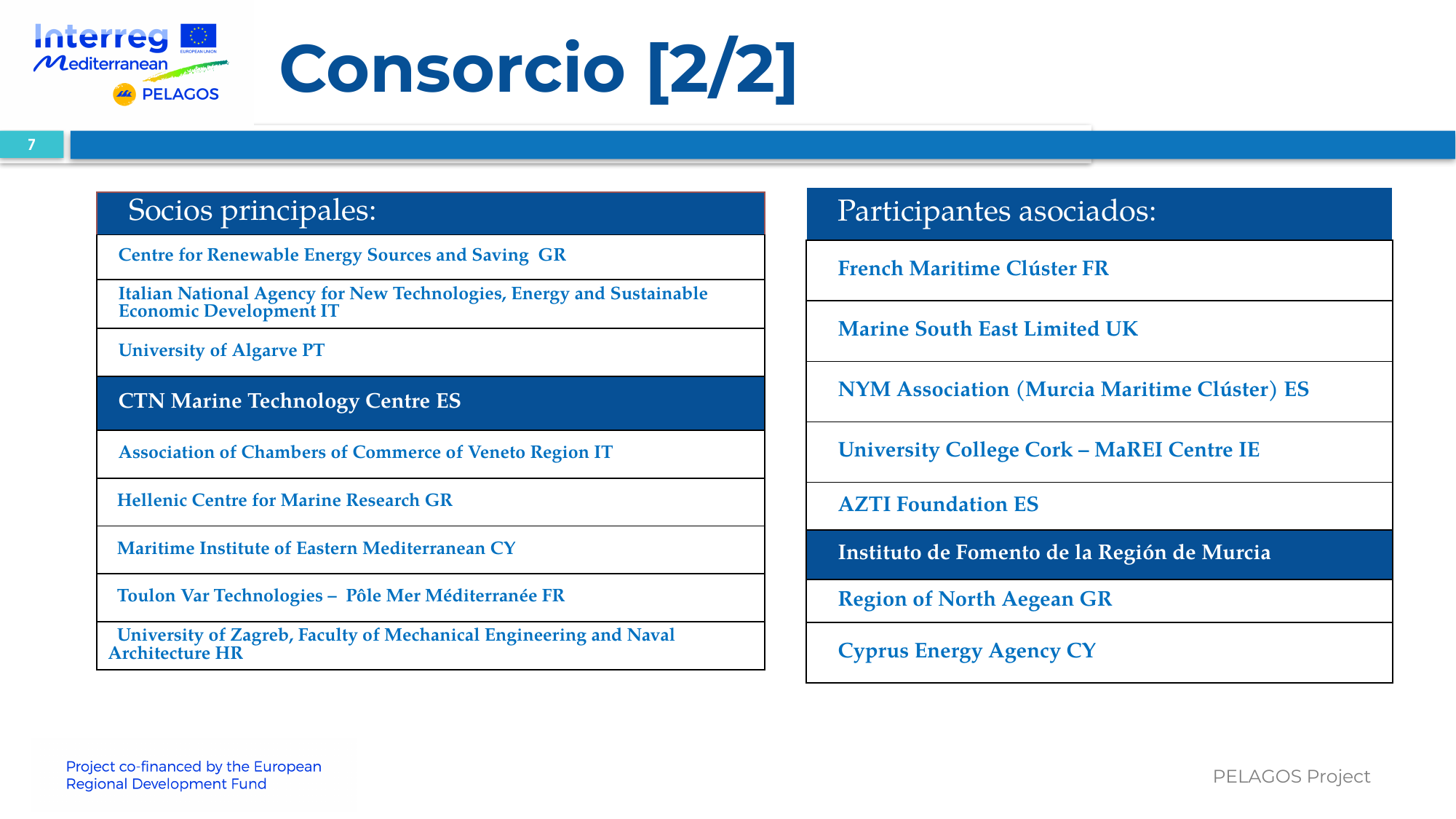

# Consorcio [2/2]
| Participantes asociados: |
| --- |
| French Maritime Clúster FR |
| Marine South East Limited UK |
| NYM Association (Murcia Maritime Clúster) ES |
| University College Cork – MaREI Centre IE |
| AZTI Foundation ES |
| Instituto de Fomento de la Región de Murcia |
| Region of North Aegean GR |
| Cyprus Energy Agency CY |
| Socios principales: |
| --- |
| Centre for Renewable Energy Sources and Saving GR |
| Italian National Agency for New Technologies, Energy and Sustainable Economic Development IT |
| University of Algarve PT |
| CTN Marine Technology Centre ES |
| Association of Chambers of Commerce of Veneto Region IT |
| Hellenic Centre for Marine Research GR |
| Maritime Institute of Eastern Mediterranean CY |
| Toulon Var Technologies – Pôle Mer Méditerranée FR |
| University of Zagreb, Faculty of Mechanical Engineering and Naval Architecture HR |